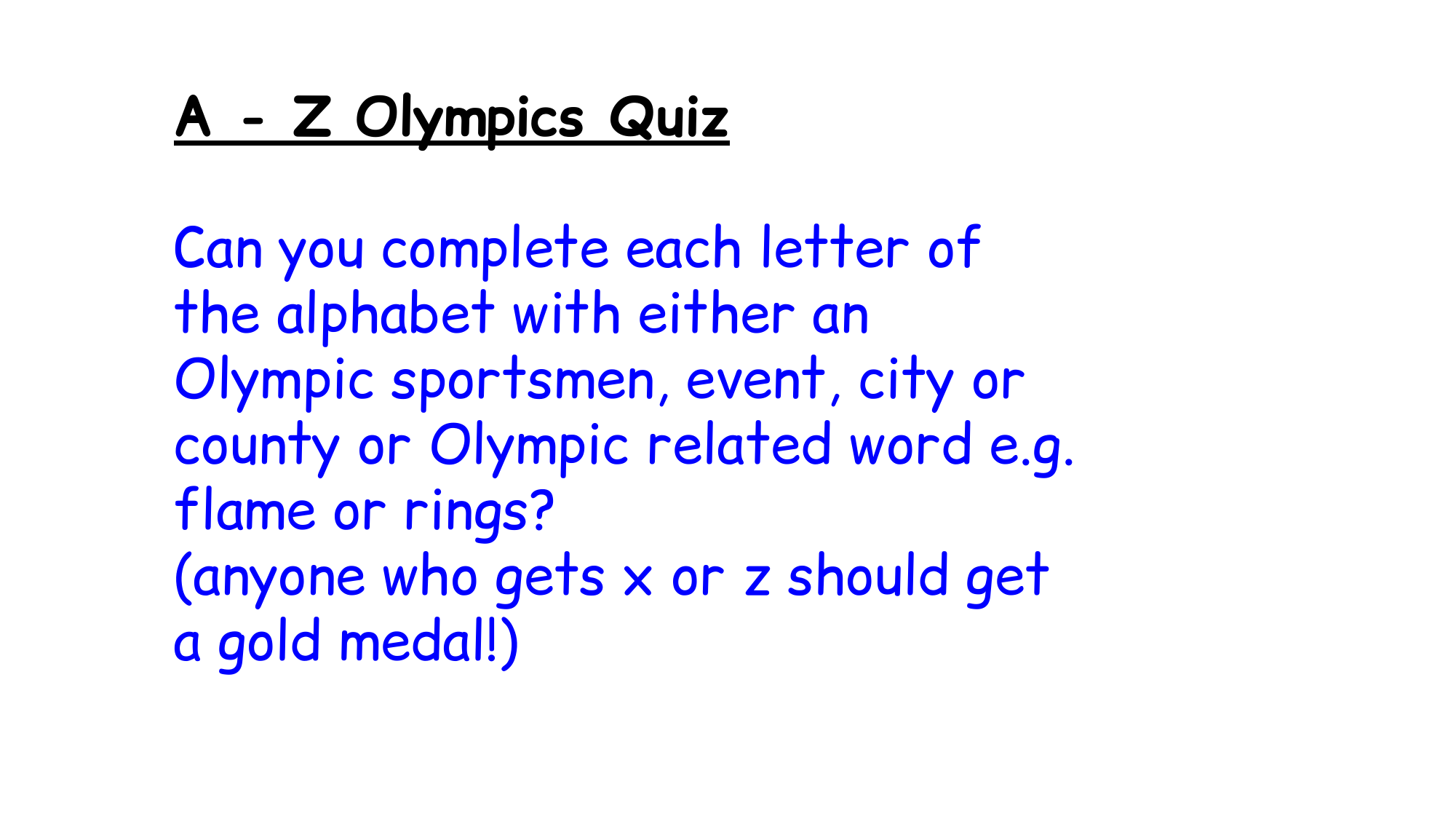

A - Z Olympics Quiz

Can you complete each letter of the alphabet with either an Olympic sportsmen, event, city or county or Olympic related word e.g. flame or rings?
(anyone who gets x or z should get a gold medal!)